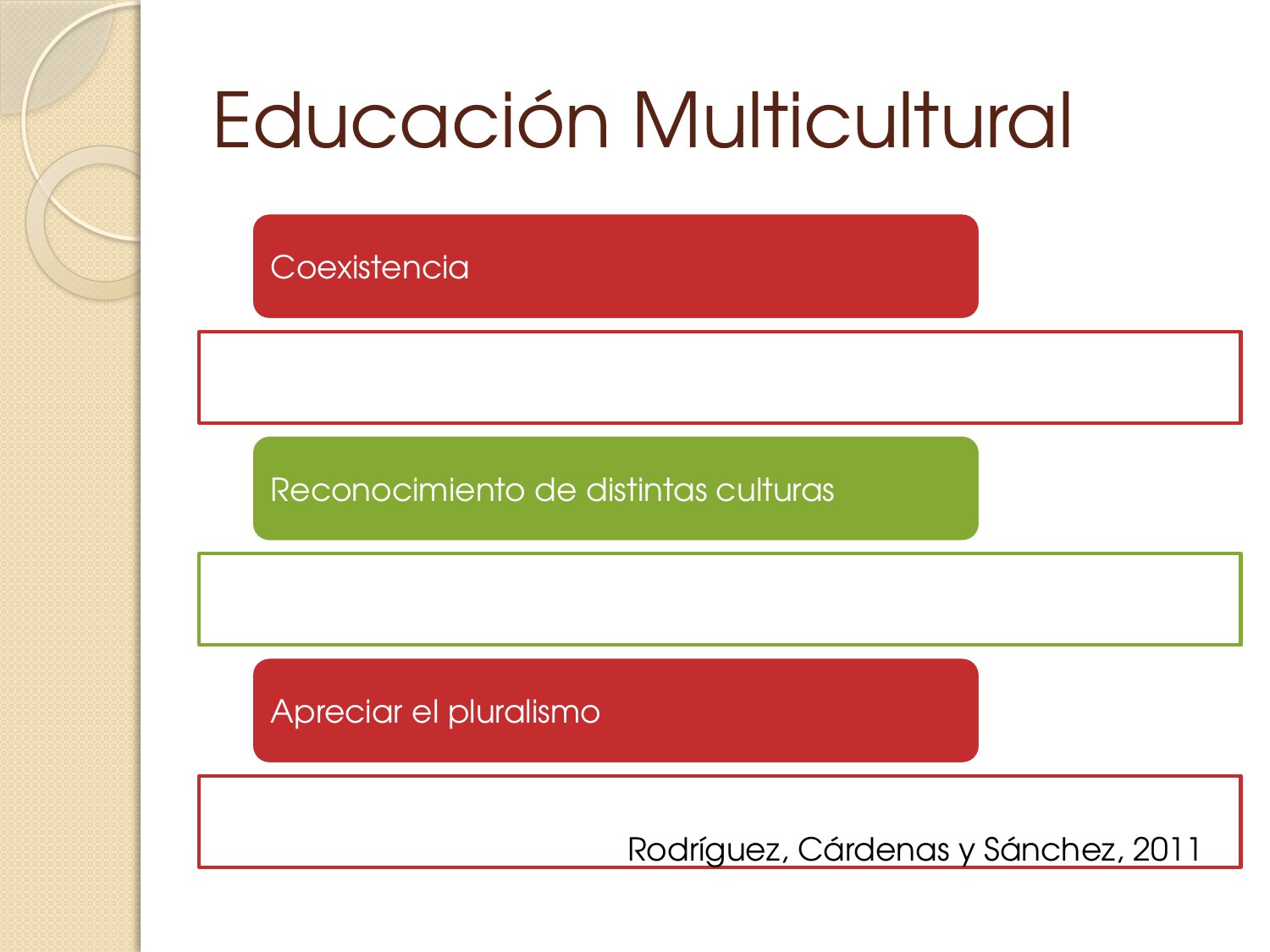

# Educación Multicultural
Coexistencia
Apreciar el pluralismo
Reconocimiento de distintas culturas
Rodríguez, Cárdenas y Sánchez, 2011